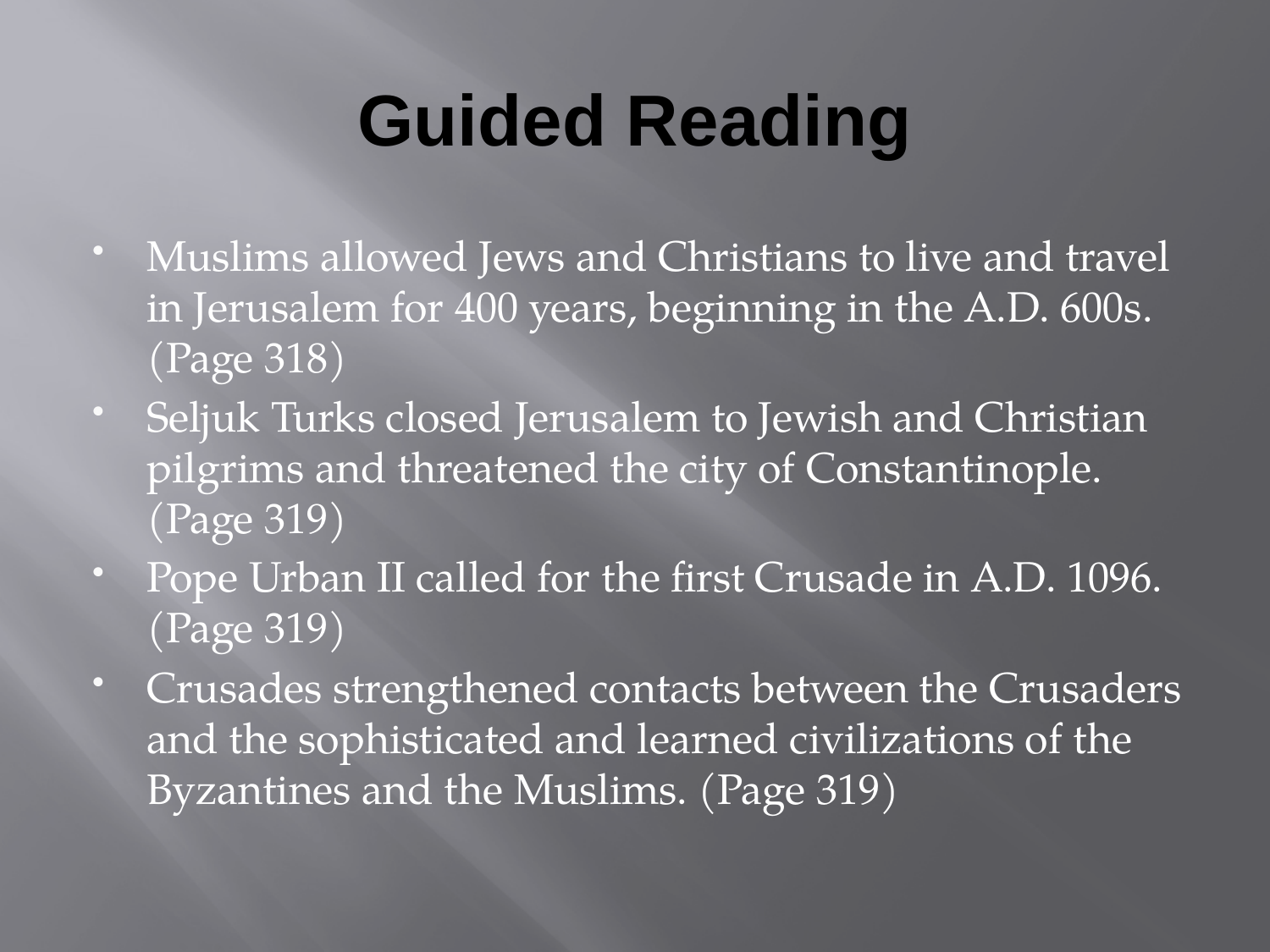

# Guided Reading
Muslims allowed Jews and Christians to live and travel in Jerusalem for 400 years, beginning in the A.D. 600s. (Page 318)
Seljuk Turks closed Jerusalem to Jewish and Christian pilgrims and threatened the city of Constantinople. (Page 319)
Pope Urban II called for the first Crusade in A.D. 1096. (Page 319)
Crusades strengthened contacts between the Crusaders and the sophisticated and learned civilizations of the Byzantines and the Muslims. (Page 319)